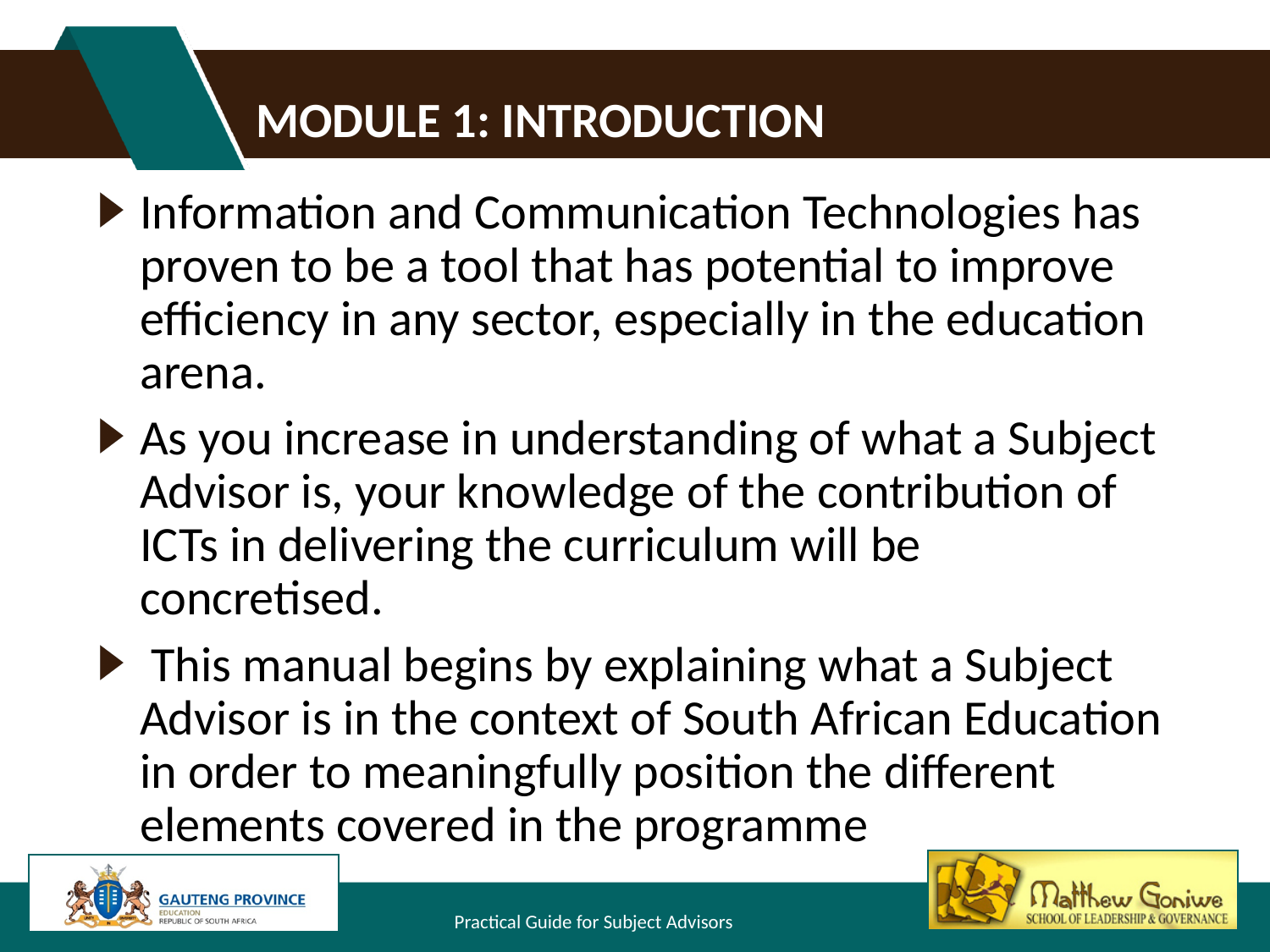

# Module 1: introduction
Information and Communication Technologies has proven to be a tool that has potential to improve efficiency in any sector, especially in the education arena.
As you increase in understanding of what a Subject Advisor is, your knowledge of the contribution of ICTs in delivering the curriculum will be concretised.
 This manual begins by explaining what a Subject Advisor is in the context of South African Education in order to meaningfully position the different elements covered in the programme